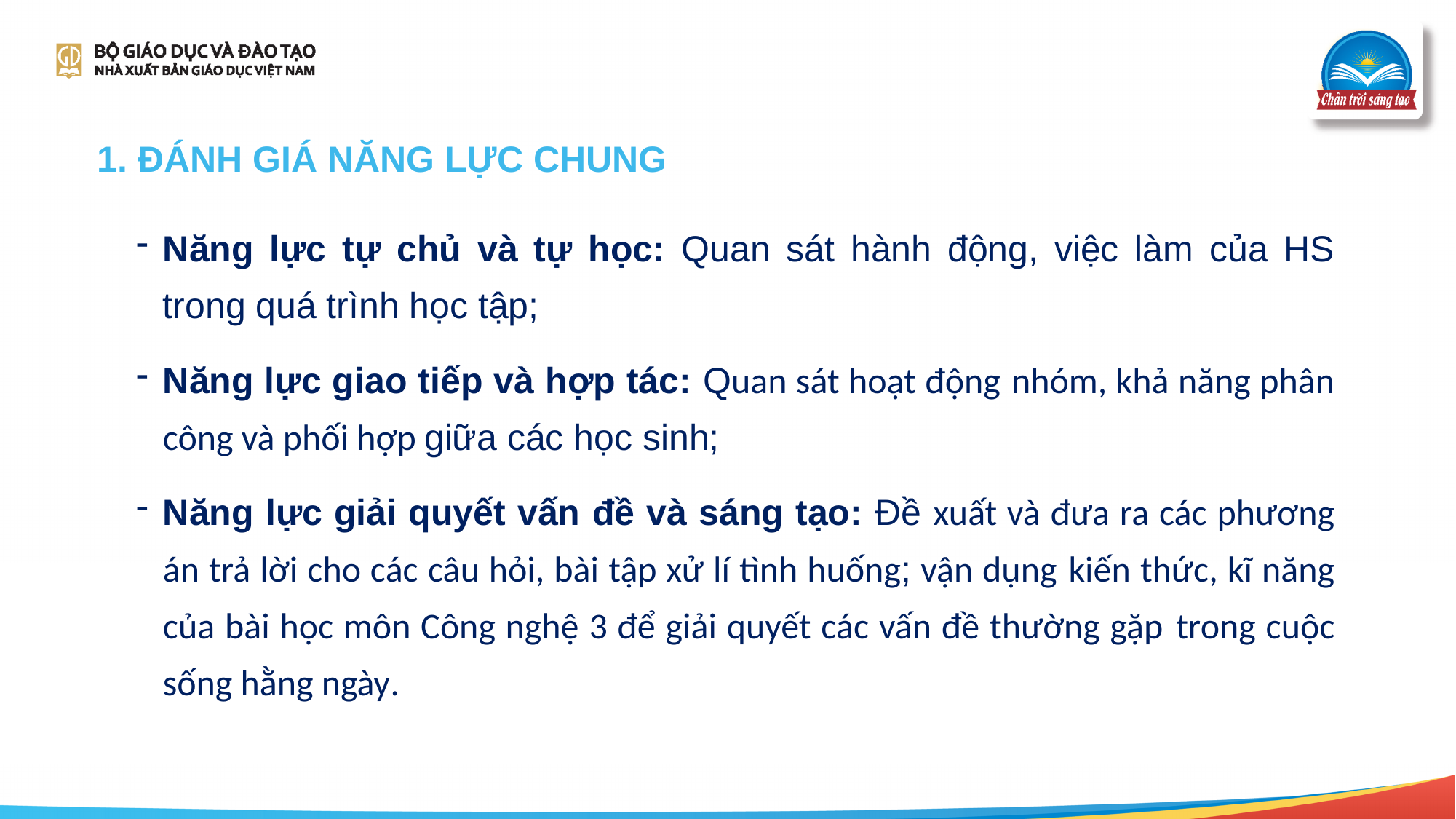

1. ĐÁNH GIÁ NĂNG LỰC CHUNG
Năng lực tự chủ và tự học: Quan sát hành động, việc làm của HS trong quá trình học tập;
Năng lực giao tiếp và hợp tác: Quan sát hoạt động nhóm, khả năng phân công và phối hợp giữa các học sinh;
Năng lực giải quyết vấn đề và sáng tạo: Đề xuất và đưa ra các phương án trả lời cho các câu hỏi, bài tập xử lí tình huống; vận dụng kiến thức, kĩ năng của bài học môn Công nghệ 3 để giải quyết các vấn đề thường gặp trong cuộc sống hằng ngày.